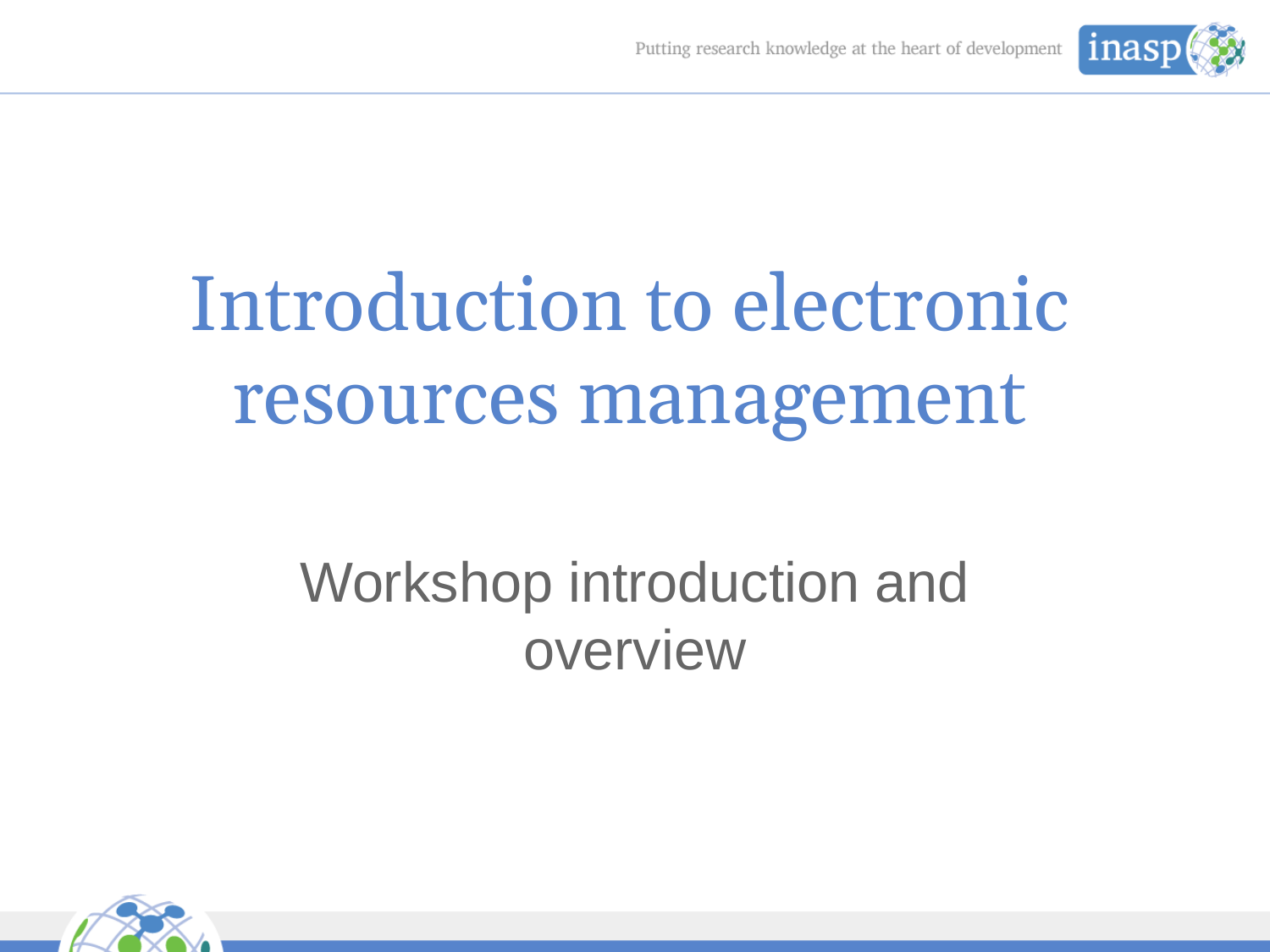

# Introduction to electronic resources management
Workshop introduction and overview